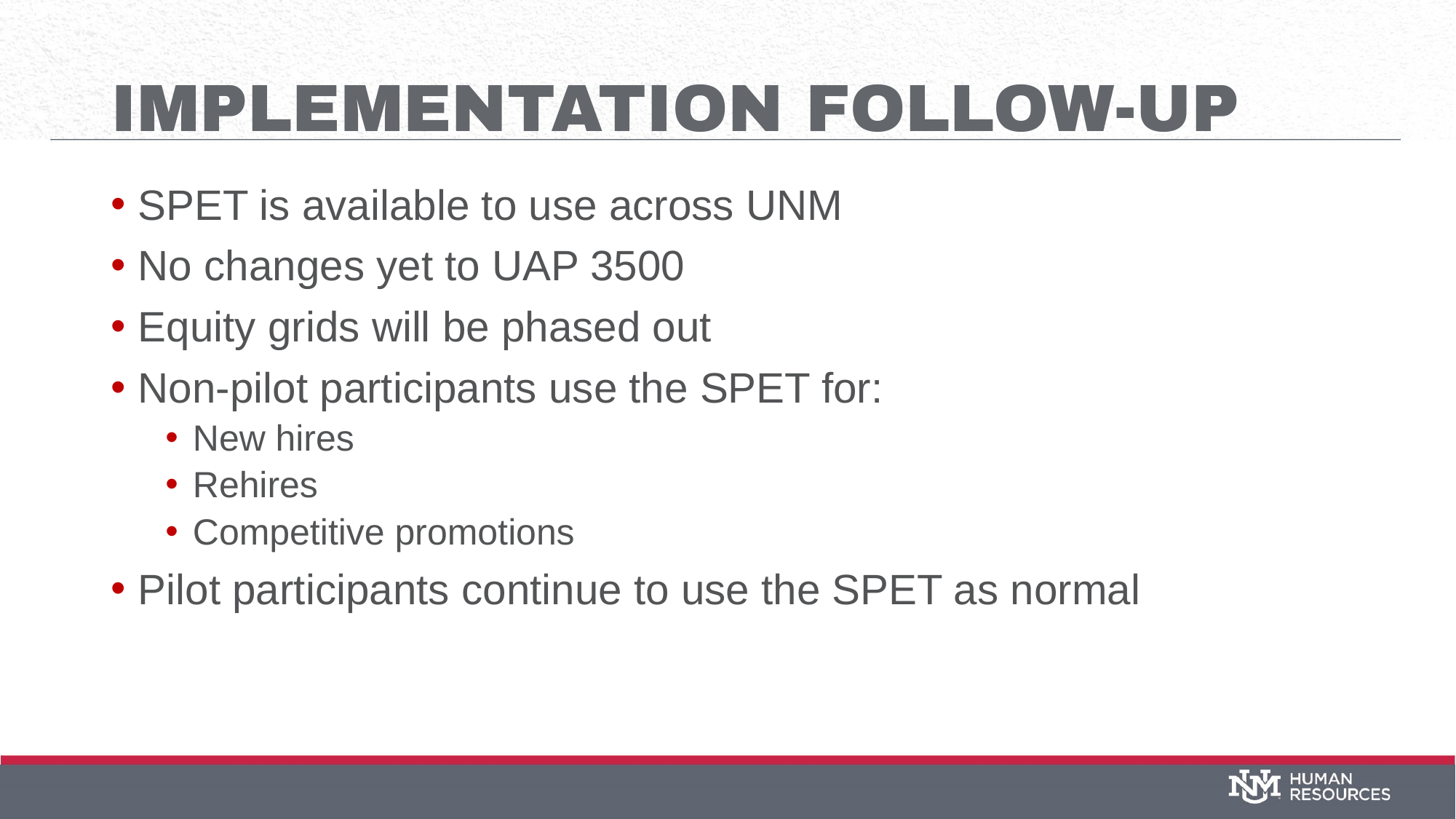

# Implementation FOLLOW-UP
SPET is available to use across UNM
No changes yet to UAP 3500
Equity grids will be phased out
Non-pilot participants use the SPET for:
New hires
Rehires
Competitive promotions
Pilot participants continue to use the SPET as normal